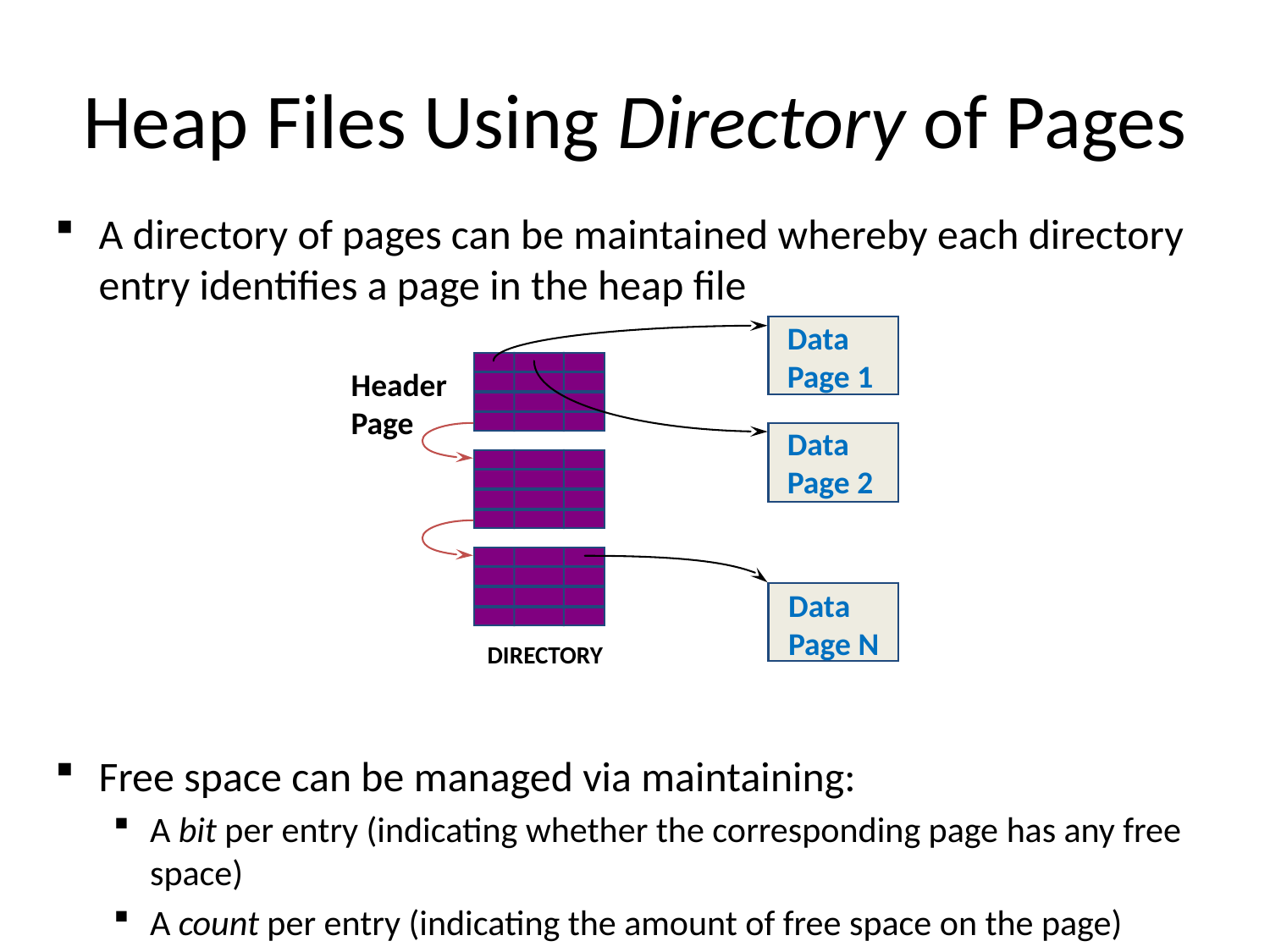

# Heap Files Using Directory of Pages
A directory of pages can be maintained whereby each directory entry identifies a page in the heap file

Free space can be managed via maintaining:
A bit per entry (indicating whether the corresponding page has any free space)
A count per entry (indicating the amount of free space on the page)
Data
Page 1

Header
Page

Data
Page 2

Data
Page N

DIRECTORY